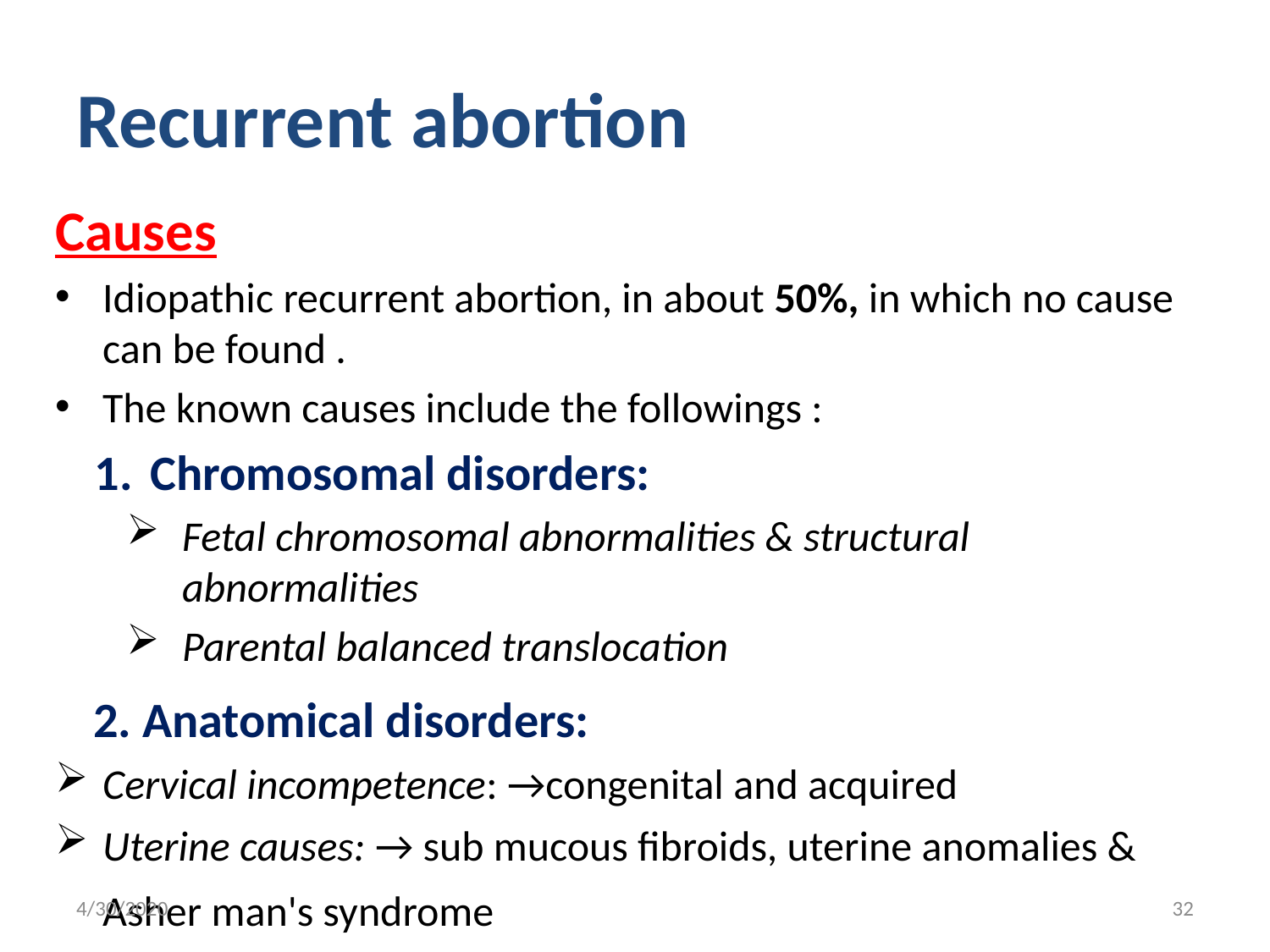

# Recurrent abortion
Causes
Idiopathic recurrent abortion, in about 50%, in which no cause   can be found .
The known causes include the followings :
Chromosomal disorders:
Fetal chromosomal abnormalities & structural abnormalities
Parental balanced translocation
   2. Anatomical disorders:
Cervical incompetence: →congenital and acquired
Uterine causes: → sub mucous fibroids, uterine anomalies & Asher man's syndrome
4/30/2020
32